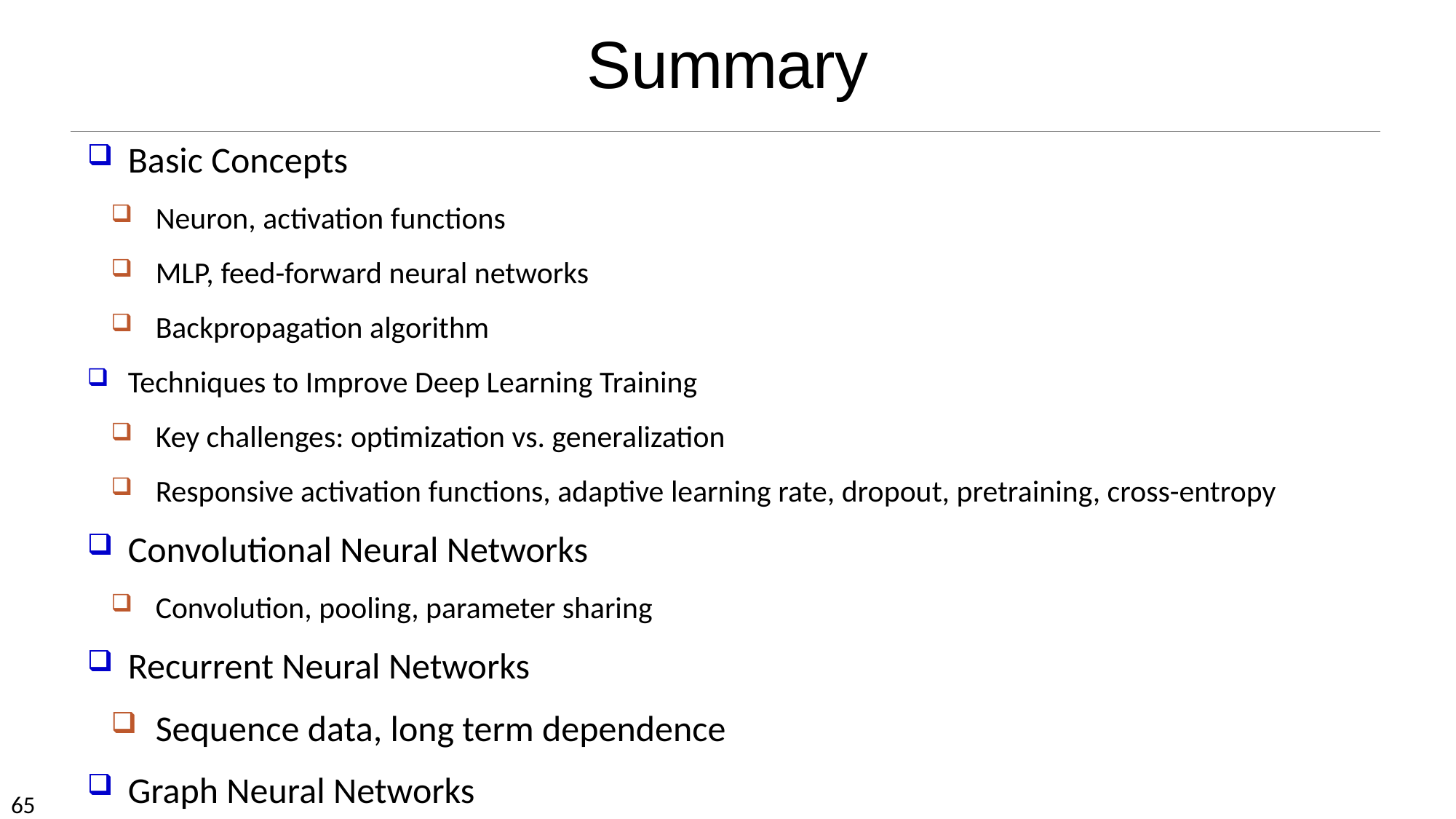

Summary
Basic Concepts
Neuron, activation functions
MLP, feed-forward neural networks
Backpropagation algorithm
Techniques to Improve Deep Learning Training
Key challenges: optimization vs. generalization
Responsive activation functions, adaptive learning rate, dropout, pretraining, cross-entropy
Convolutional Neural Networks
Convolution, pooling, parameter sharing
Recurrent Neural Networks
Sequence data, long term dependence
Graph Neural Networks